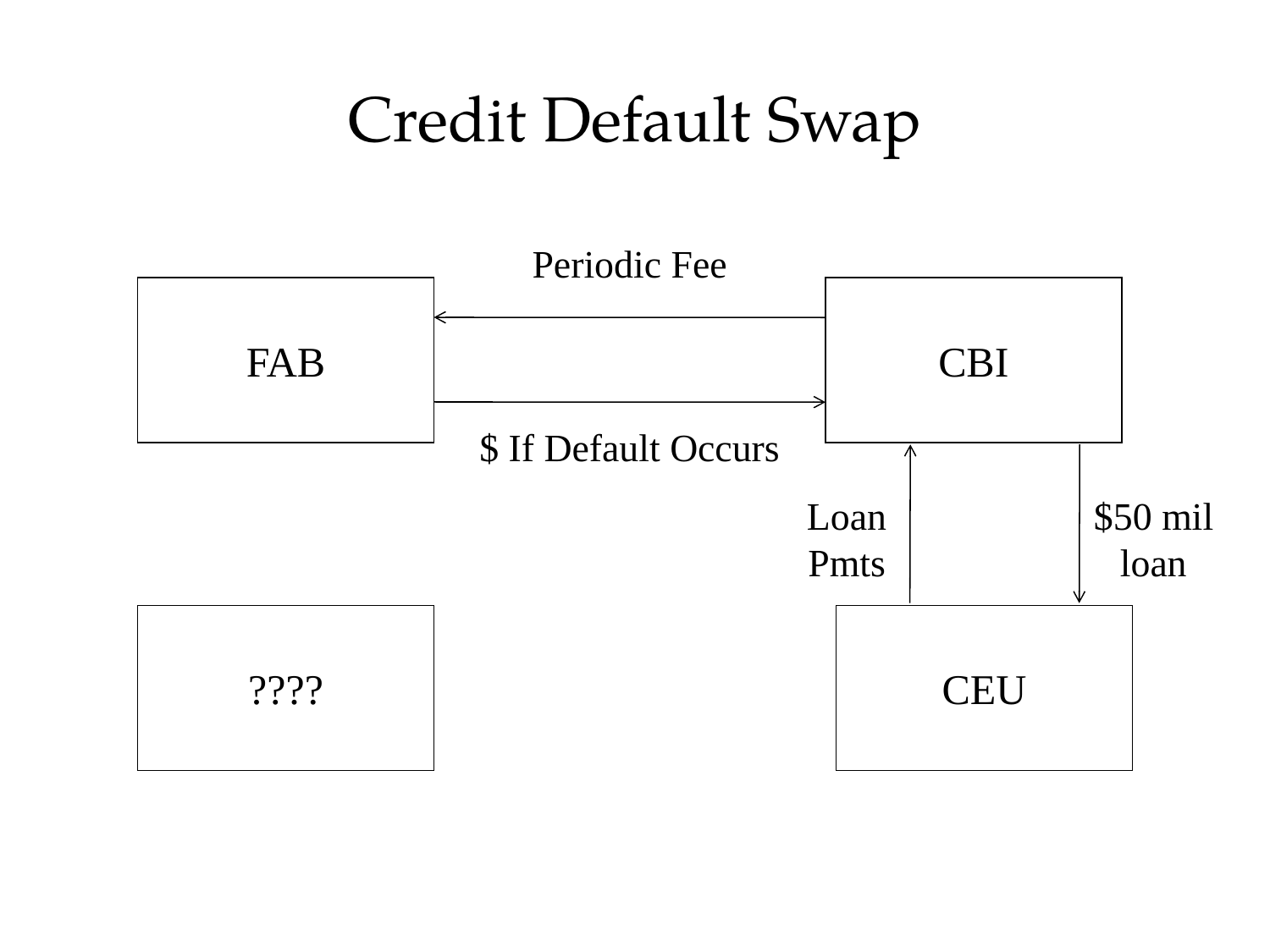

# Credit Default Swap
Periodic Fee

FAB

CBI

$ If Default Occurs
Loan Pmts
$50 mil loan

????

CEU